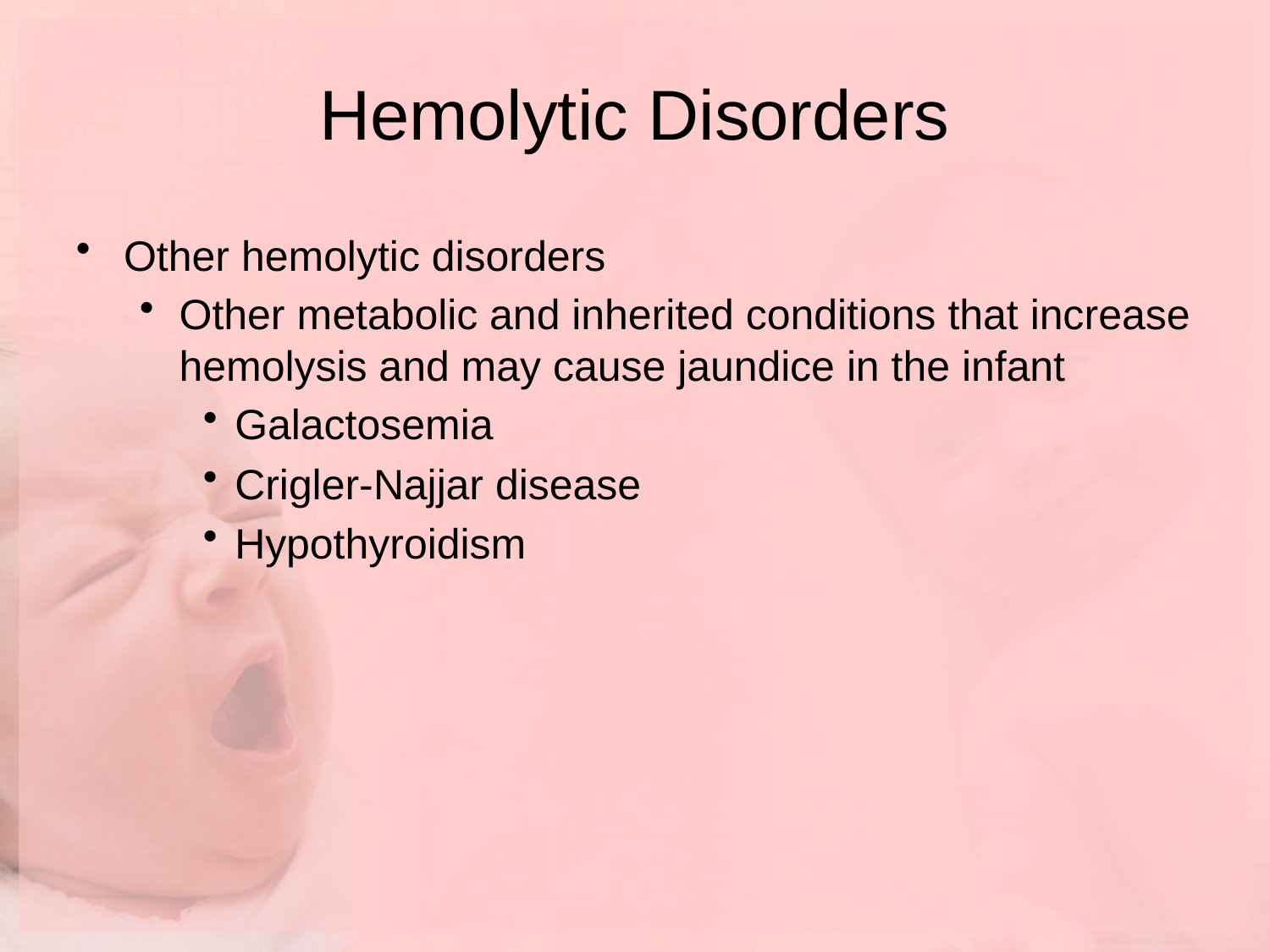

# Hemolytic Disorders
Other hemolytic disorders
Other metabolic and inherited conditions that increase hemolysis and may cause jaundice in the infant
Galactosemia
Crigler-Najjar disease
Hypothyroidism